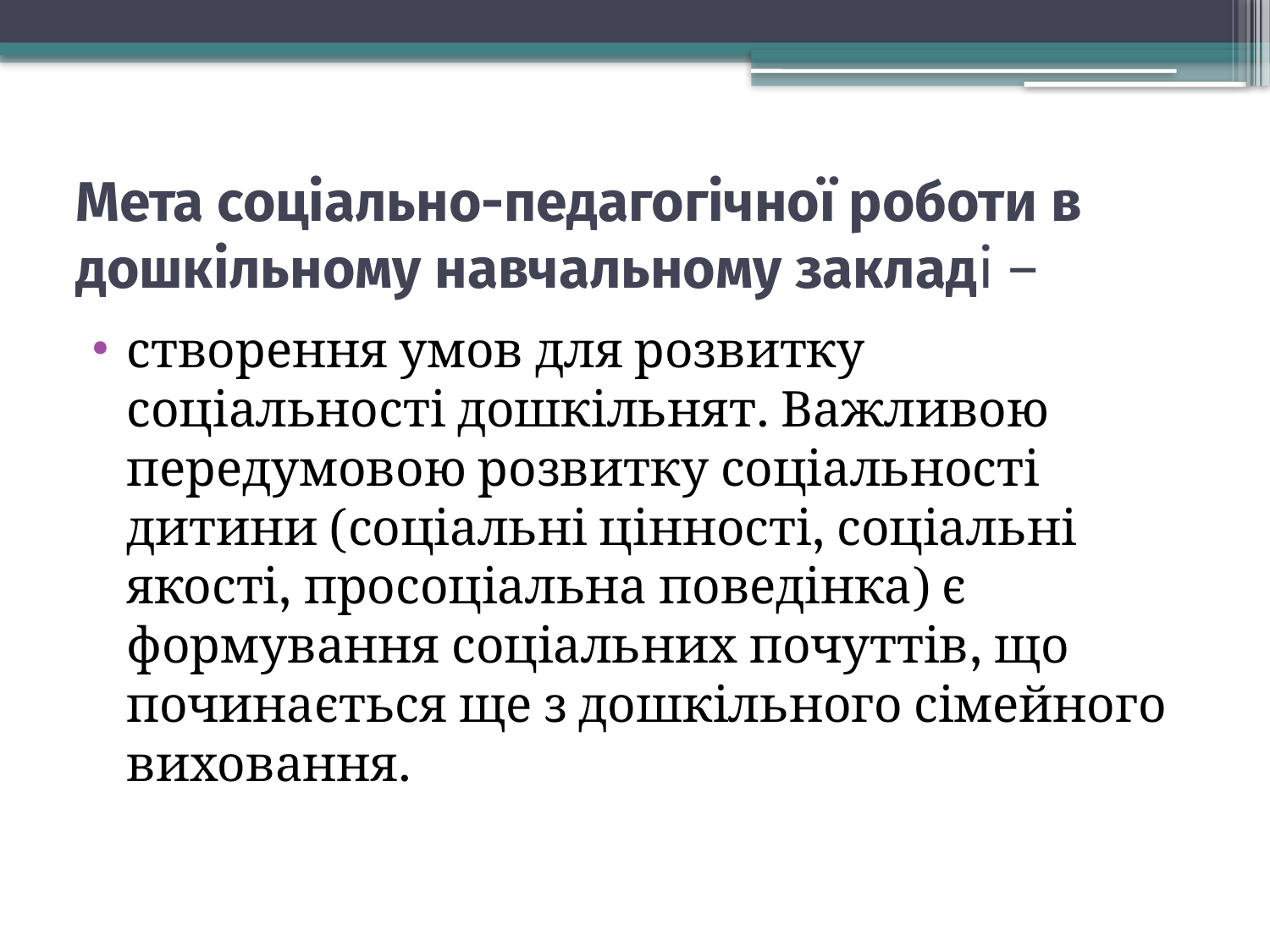

# Мета соціально-педагогічної роботи в дошкільному навчальному закладі –
створення умов для розвитку соціальності дошкільнят. Важливою передумовою розвитку соціальності дитини (соціальні цінності, соціальні якості, просоціальна поведінка) є формування соціальних почуттів, що починається ще з дошкільного сімейного виховання.